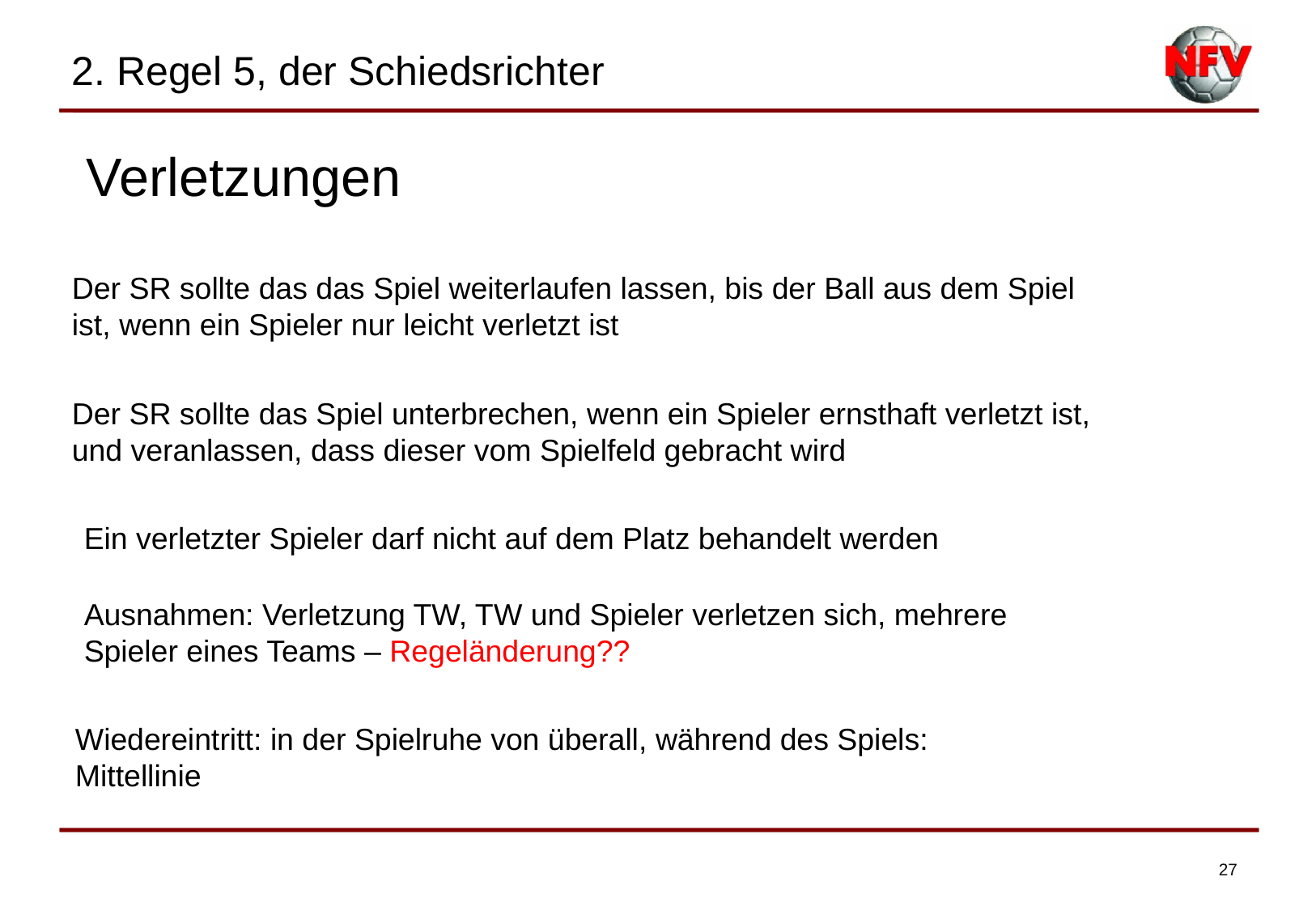

2. Regel 5, der Schiedsrichter
| Verletzungen |
| --- |
|  |
|  |
Der SR sollte das das Spiel weiterlaufen lassen, bis der Ball aus dem Spiel ist, wenn ein Spieler nur leicht verletzt ist
Der SR sollte das Spiel unterbrechen, wenn ein Spieler ernsthaft verletzt ist,  und veranlassen, dass dieser vom Spielfeld gebracht wird
Ein verletzter Spieler darf nicht auf dem Platz behandelt werden
Ausnahmen: Verletzung TW, TW und Spieler verletzen sich, mehrere Spieler eines Teams – Regeländerung??
Wiedereintritt: in der Spielruhe von überall, während des Spiels: Mittellinie

27